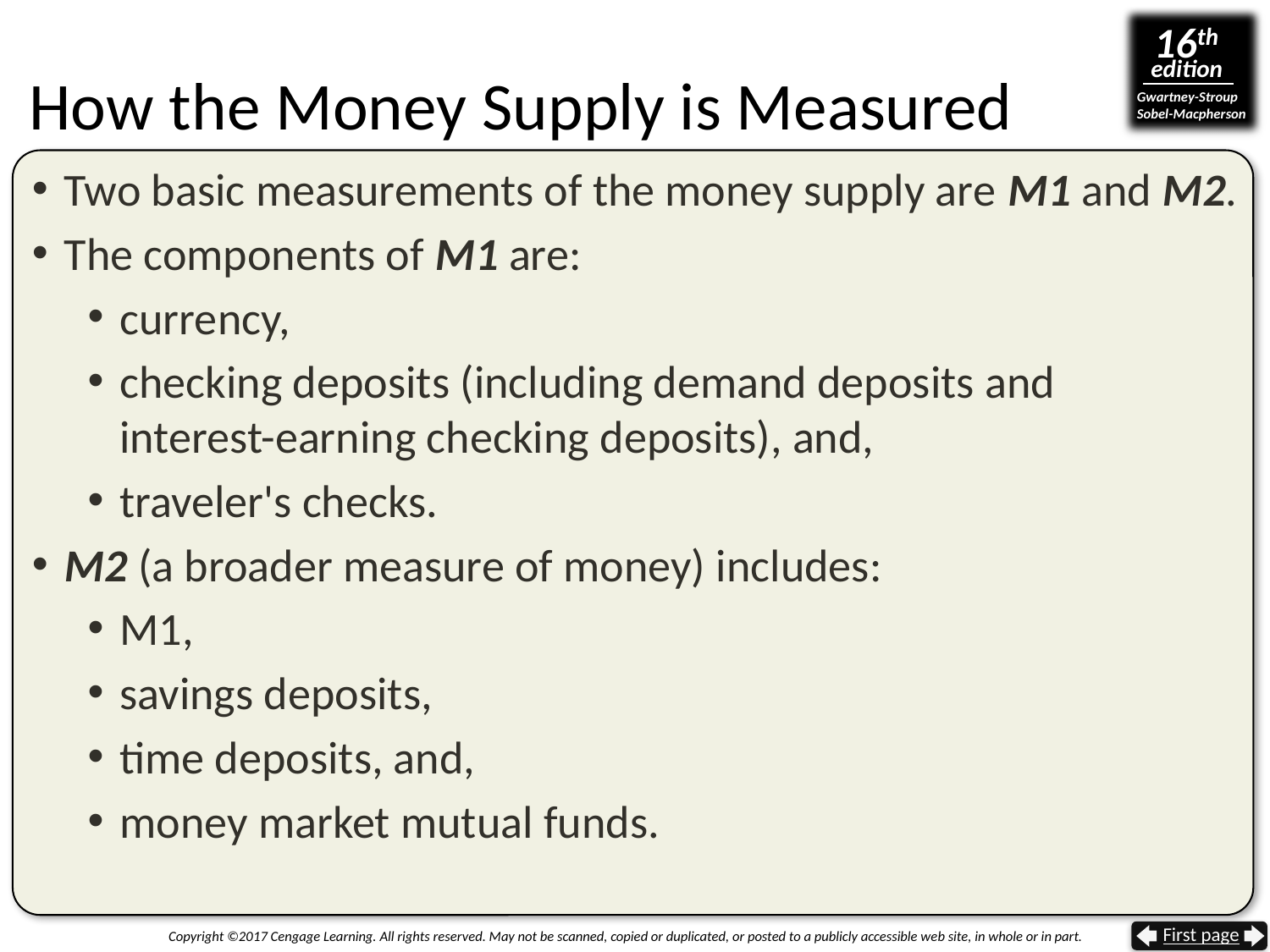

# How the Money Supply is Measured
Two basic measurements of the money supply are M1 and M2.
The components of M1 are:
currency,
checking deposits (including demand deposits and
interest-earning checking deposits), and,
traveler's checks.
M2 (a broader measure of money) includes:
M1,
savings deposits,
time deposits, and,
money market mutual funds.